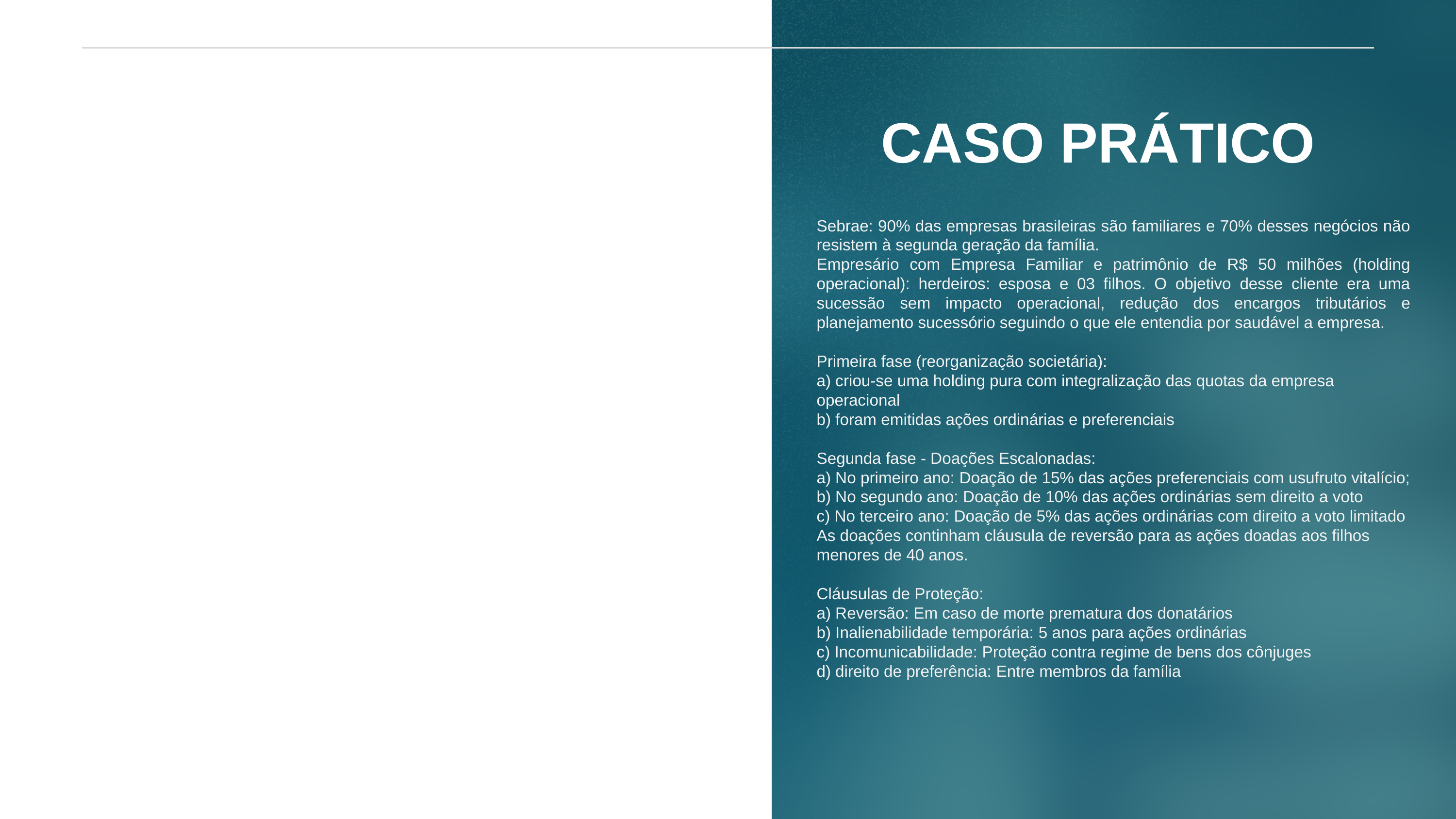

CASO PRÁTICO
Sebrae: 90% das empresas brasileiras são familiares e 70% desses negócios não resistem à segunda geração da família.
Empresário com Empresa Familiar e patrimônio de R$ 50 milhões (holding operacional): herdeiros: esposa e 03 filhos. O objetivo desse cliente era uma sucessão sem impacto operacional, redução dos encargos tributários e planejamento sucessório seguindo o que ele entendia por saudável a empresa.

Primeira fase (reorganização societária):
a) criou-se uma holding pura com integralização das quotas da empresa operacional
b) foram emitidas ações ordinárias e preferenciais

Segunda fase - Doações Escalonadas:
a) No primeiro ano: Doação de 15% das ações preferenciais com usufruto vitalício;
b) No segundo ano: Doação de 10% das ações ordinárias sem direito a voto
c) No terceiro ano: Doação de 5% das ações ordinárias com direito a voto limitado
As doações continham cláusula de reversão para as ações doadas aos filhos menores de 40 anos.

Cláusulas de Proteção:
a) Reversão: Em caso de morte prematura dos donatários
b) Inalienabilidade temporária: 5 anos para ações ordinárias
c) Incomunicabilidade: Proteção contra regime de bens dos cônjuges
d) direito de preferência: Entre membros da família